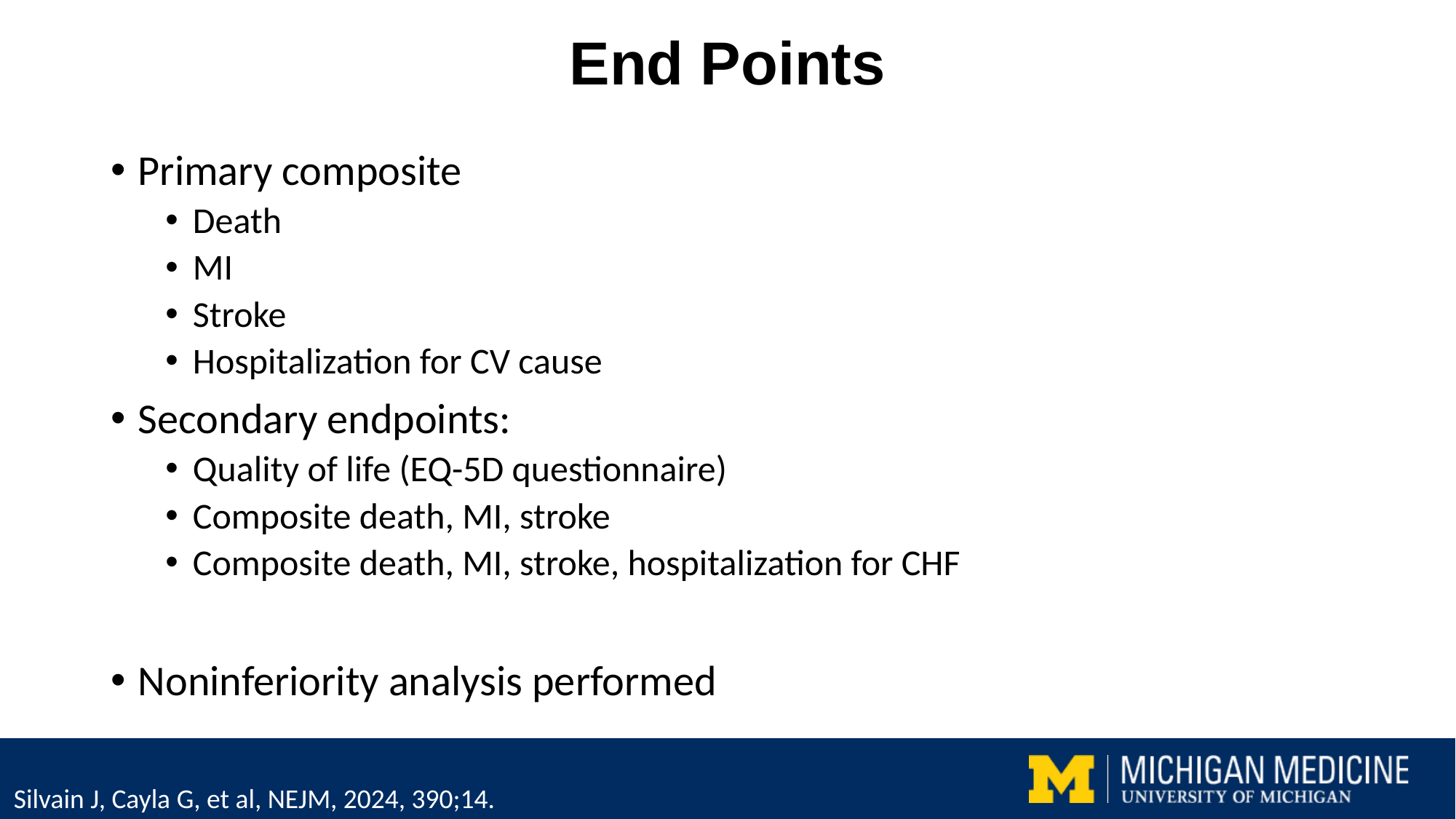

# End Points
Primary composite
Death
MI
Stroke
Hospitalization for CV cause
Secondary endpoints:
Quality of life (EQ-5D questionnaire)
Composite death, MI, stroke
Composite death, MI, stroke, hospitalization for CHF

Noninferiority analysis performed
Silvain J, Cayla G, et al, NEJM, 2024, 390;14.